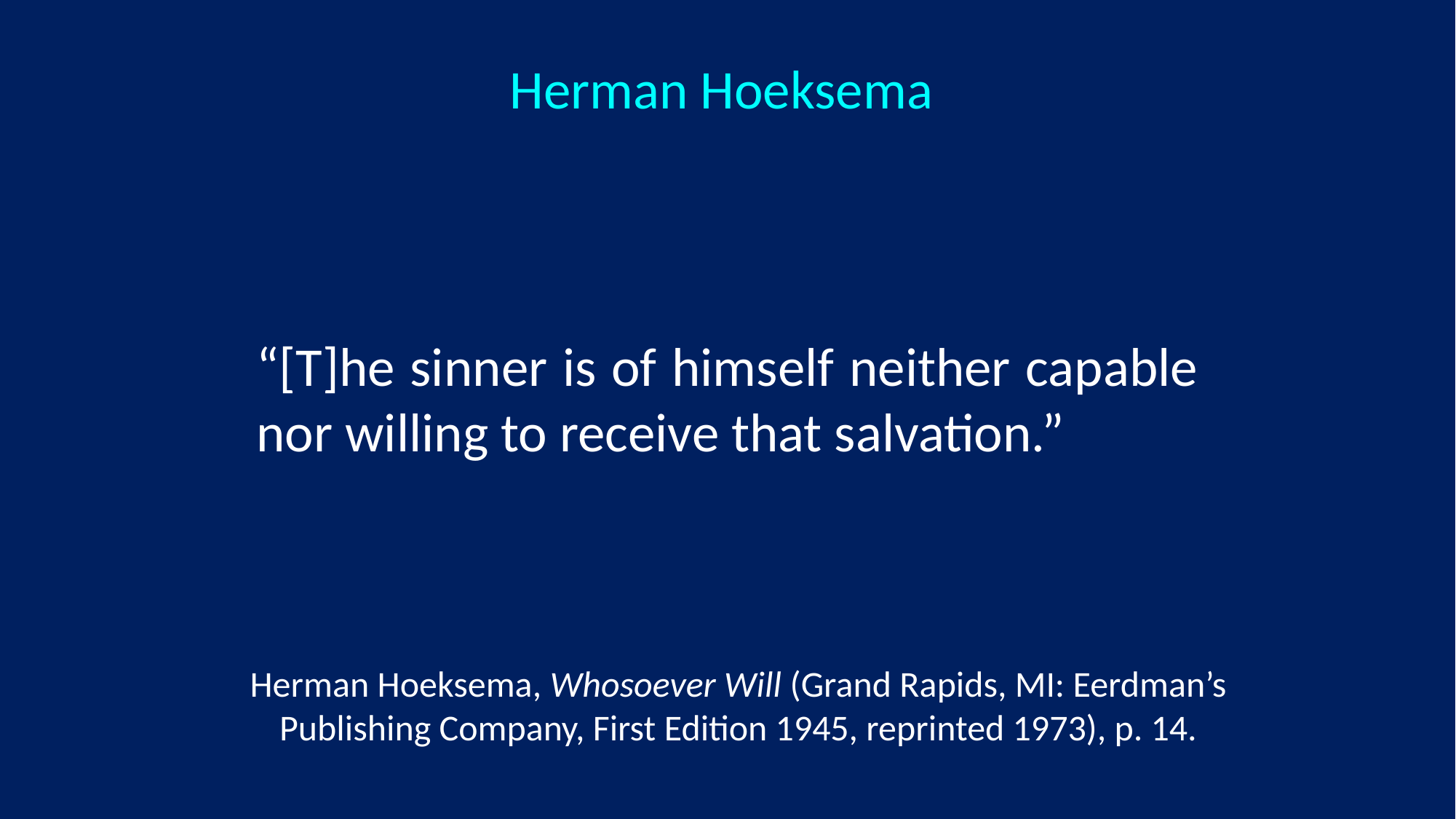

Herman Hoeksema
“[T]he sinner is of himself neither capable nor willing to receive that salvation.”
Herman Hoeksema, Whosoever Will (Grand Rapids, MI: Eerdman’s Publishing Company, First Edition 1945, reprinted 1973), p. 14.